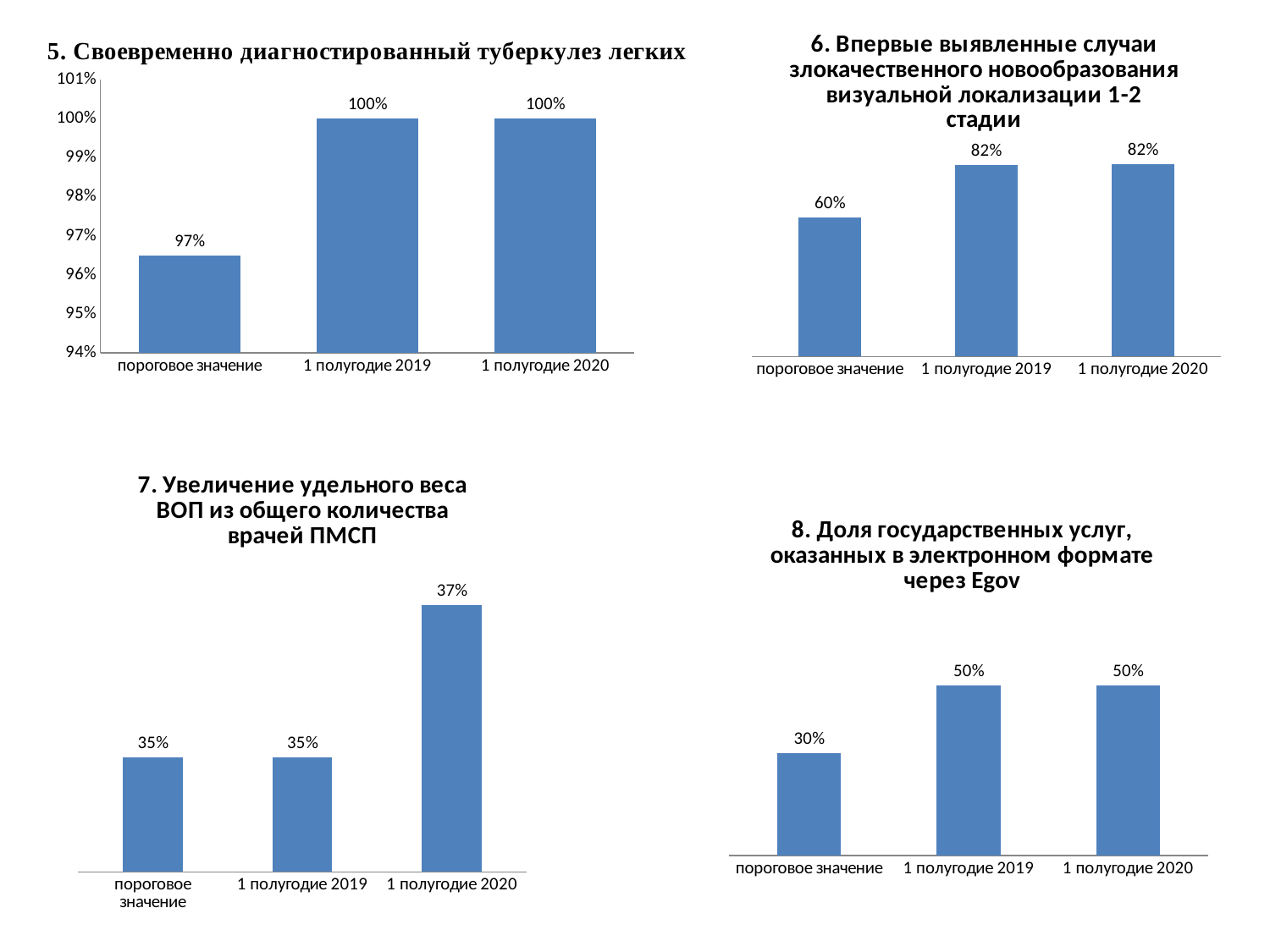

### Chart

| Category |  |
|---|---|
| пороговое значение | 0.9650000000000006 |
| 1 полугодие 2019 | 1.0 |
| 1 полугодие 2020 | 1.0 |

### Chart: 6. Впервые выявленные случаи злокачественного новообразования визуальной локализации 1-2 стадии

| Category |  |
|---|---|
| пороговое значение | 0.595 |
| 1 полугодие 2019 | 0.8200000000000006 |
| 1 полугодие 2020 | 0.822 |

### Chart: 7. Увеличение удельного веса ВОП из общего количества врачей ПМСП

| Category |  |
|---|---|
| пороговое значение | 0.3500000000000003 |
| 1 полугодие 2019 | 0.3500000000000003 |
| 1 полугодие 2020 | 0.37000000000000033 |

### Chart: 8. Доля государственных услуг, оказанных в электронном формате через Egov

| Category |  |
|---|---|
| пороговое значение | 0.3000000000000003 |
| 1 полугодие 2019 | 0.5 |
| 1 полугодие 2020 | 0.5 |